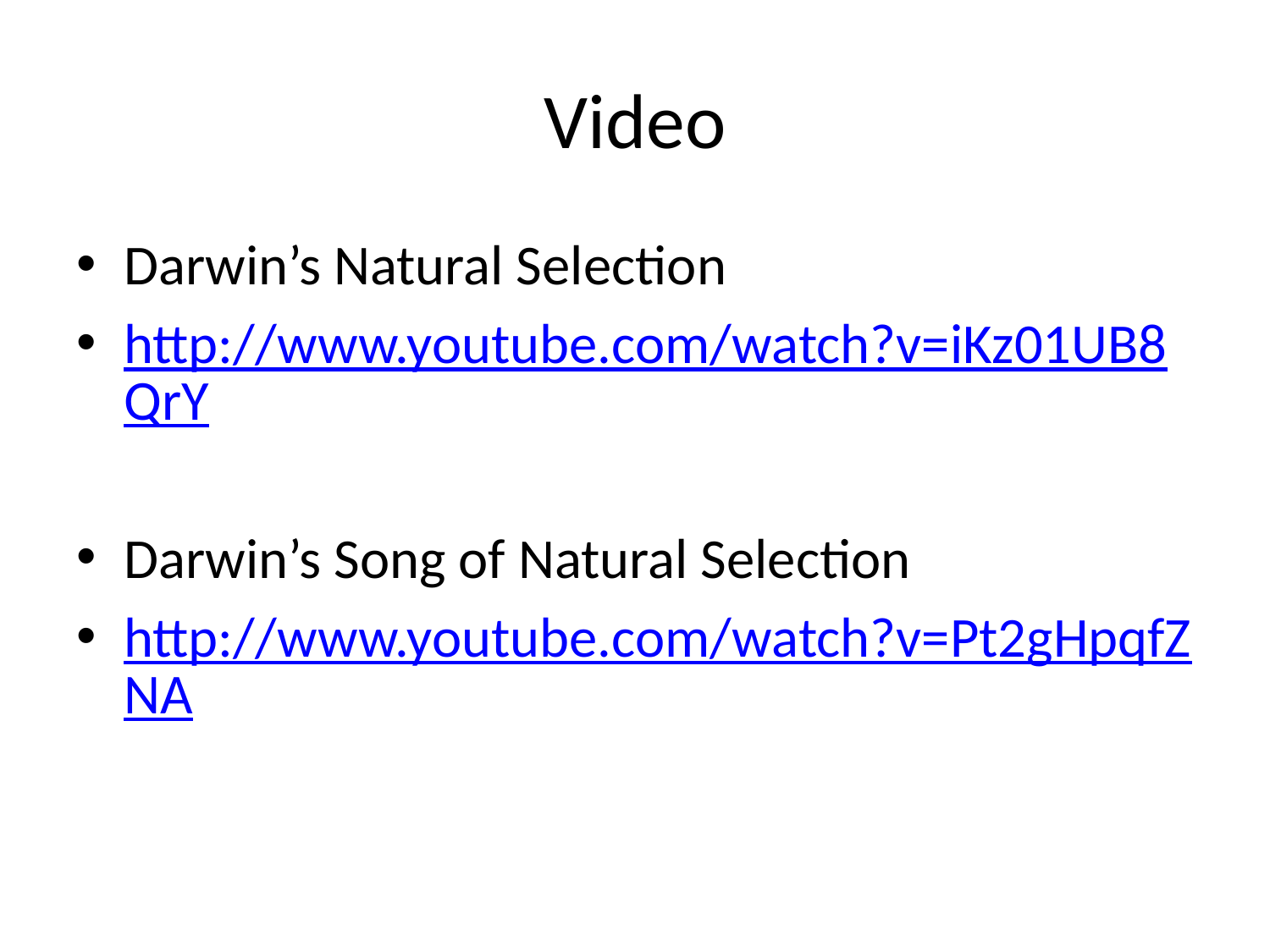

# Video
Darwin’s Natural Selection
http://www.youtube.com/watch?v=iKz01UB8QrY

Darwin’s Song of Natural Selection
http://www.youtube.com/watch?v=Pt2gHpqfZNA